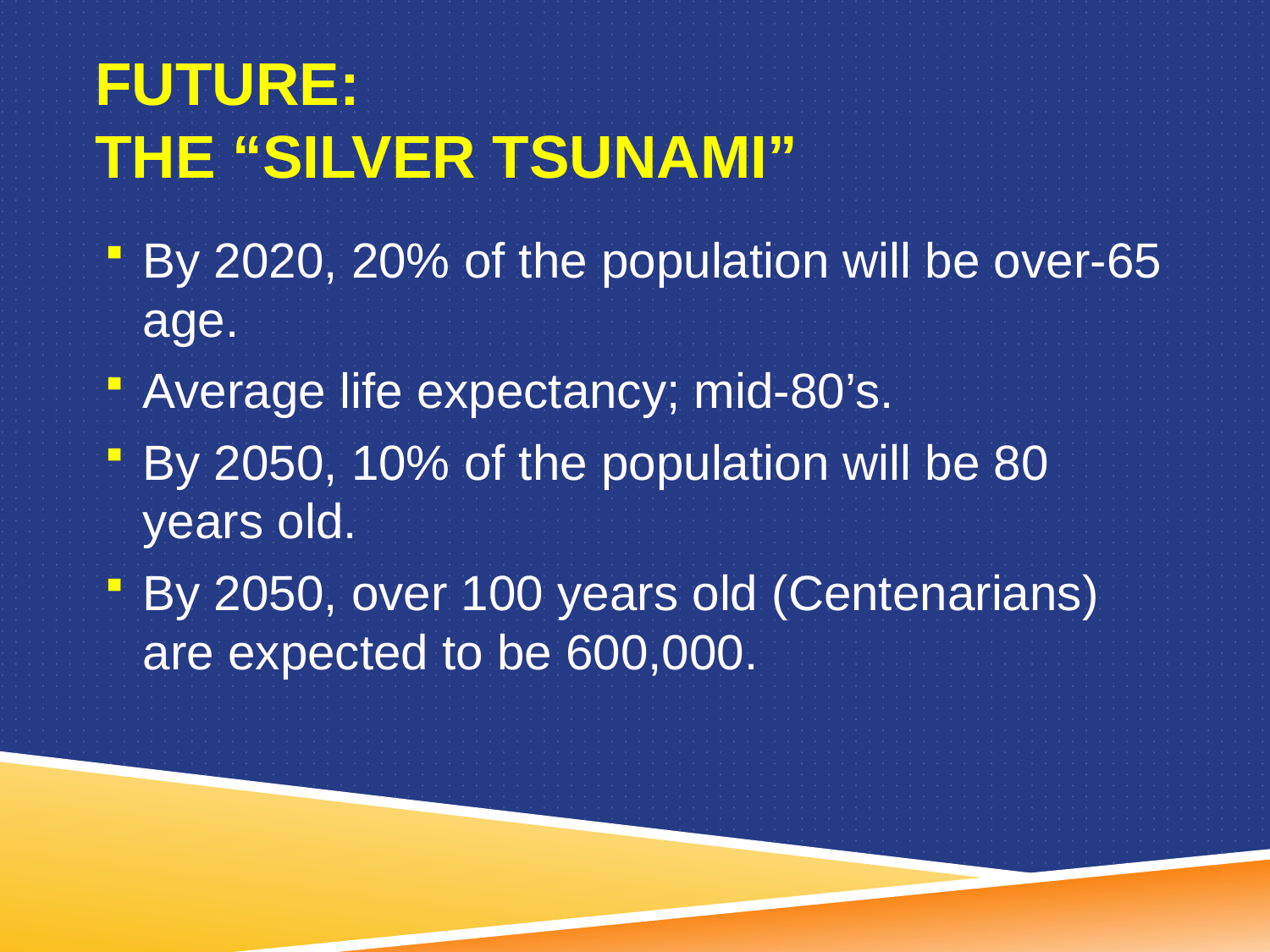

# Future: The “Silver Tsunami”
By 2020, 20% of the population will be over-65 age.
Average life expectancy; mid-80’s.
By 2050, 10% of the population will be 80 years old.
By 2050, over 100 years old (Centenarians) are expected to be 600,000.